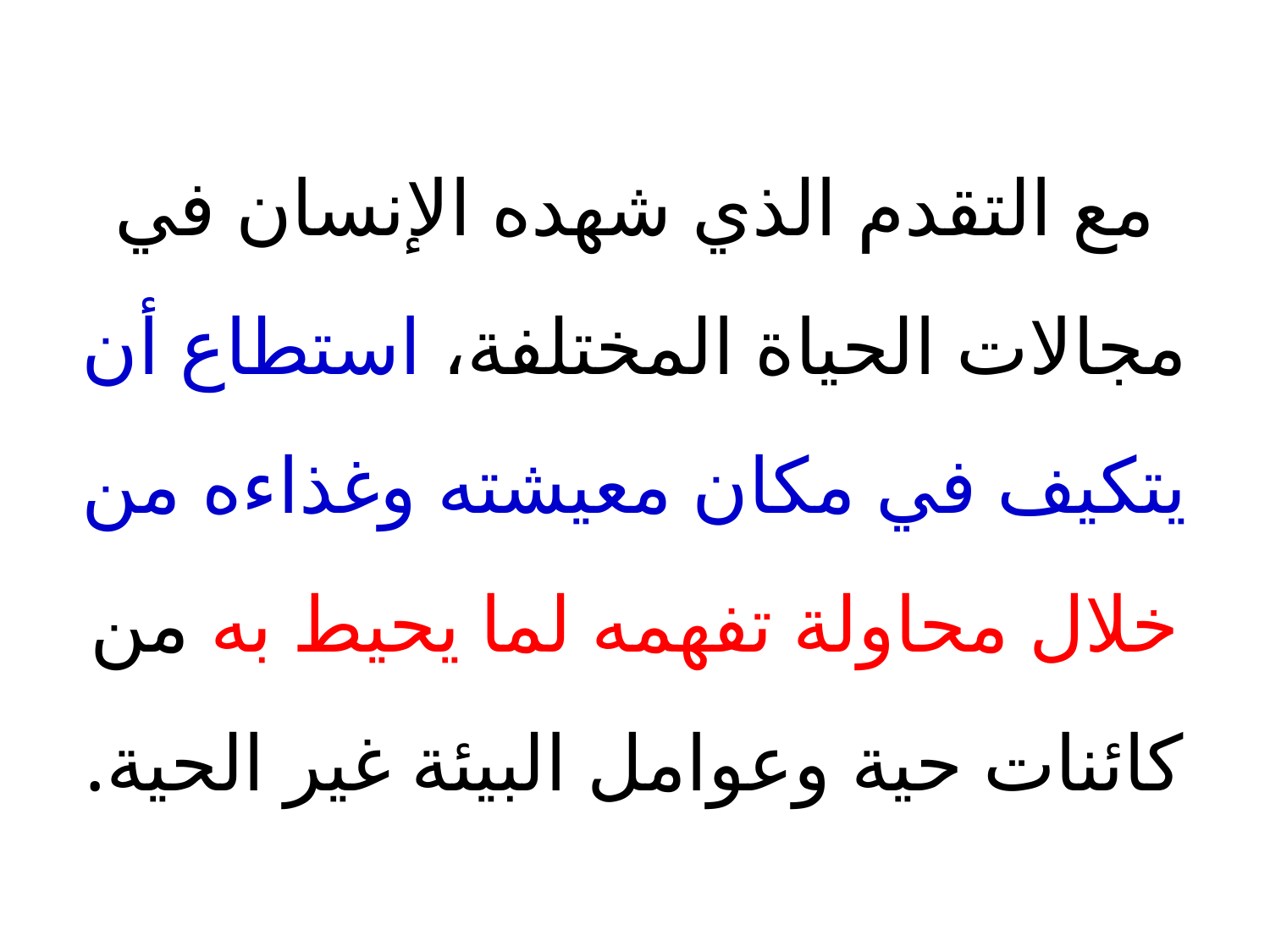

مع التقدم الذي شهده الإنسان في مجالات الحياة المختلفة، استطاع أن يتكيف في مكان معيشته وغذاءه من خلال محاولة تفهمه لما يحيط به من كائنات حية وعوامل البيئة غير الحية.